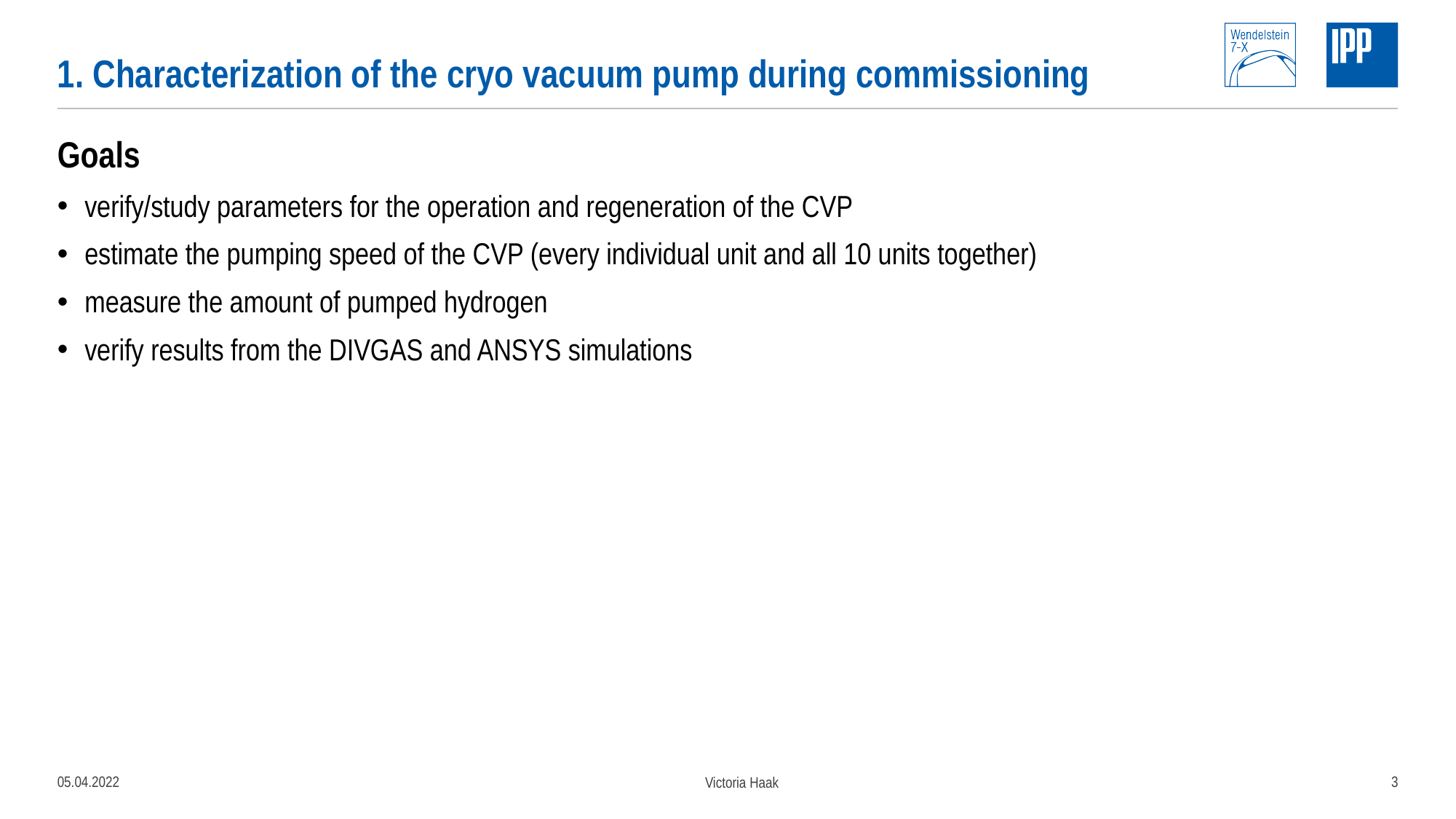

# 1. Characterization of the cryo vacuum pump during commissioning
Goals
verify/study parameters for the operation and regeneration of the CVP
estimate the pumping speed of the CVP (every individual unit and all 10 units together)
measure the amount of pumped hydrogen
verify results from the DIVGAS and ANSYS simulations

05.04.2022
3
Victoria Haak